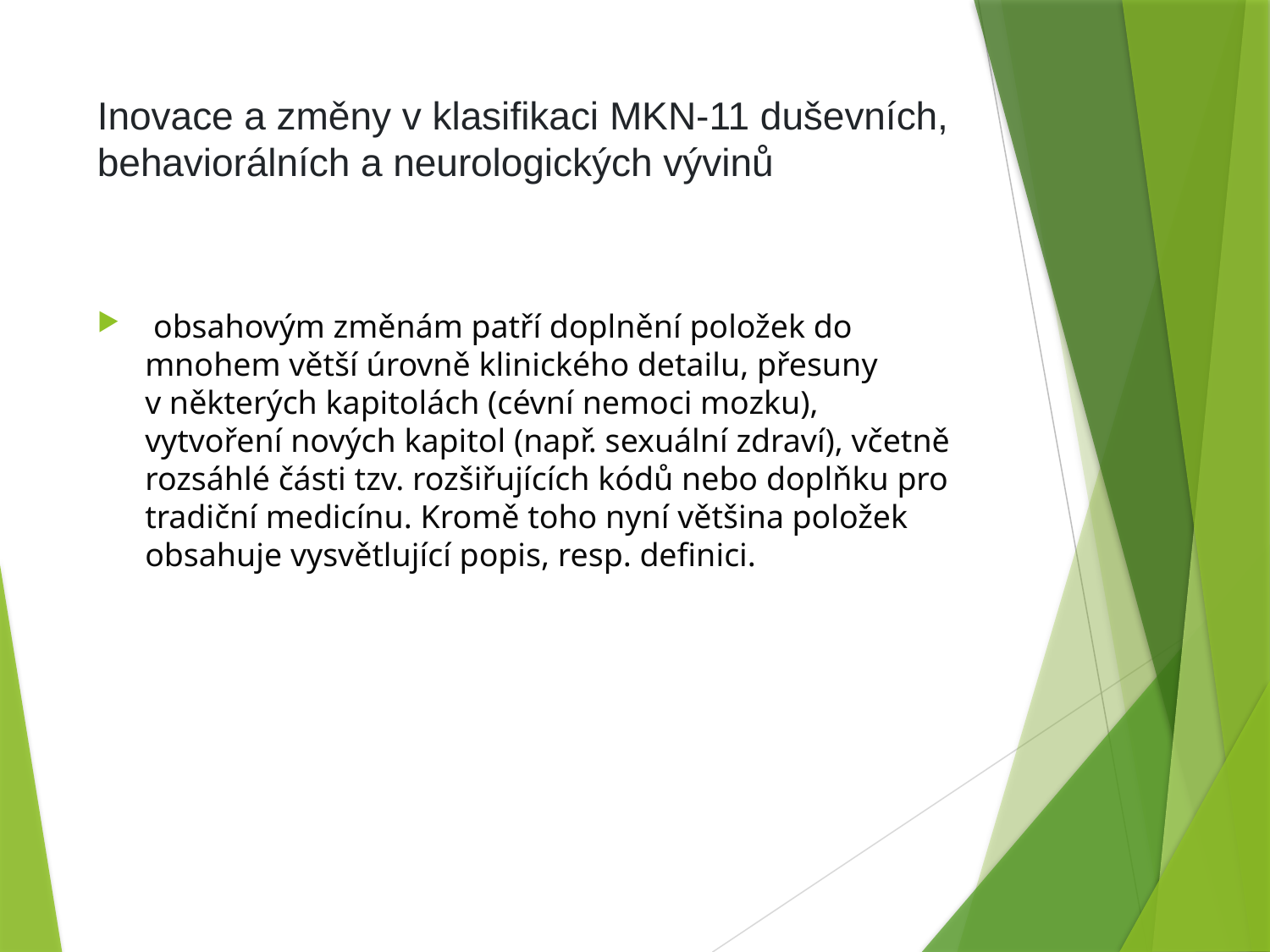

# Inovace a změny v klasifikaci MKN-11 duševních, behaviorálních a neurologických vývinů
 obsahovým změnám patří doplnění položek do mnohem větší úrovně klinického detailu, přesuny v některých kapitolách (cévní nemoci mozku), vytvoření nových kapitol (např. sexuální zdraví), včetně rozsáhlé části tzv. rozšiřujících kódů nebo doplňku pro tradiční medicínu. Kromě toho nyní většina položek obsahuje vysvětlující popis, resp. definici.